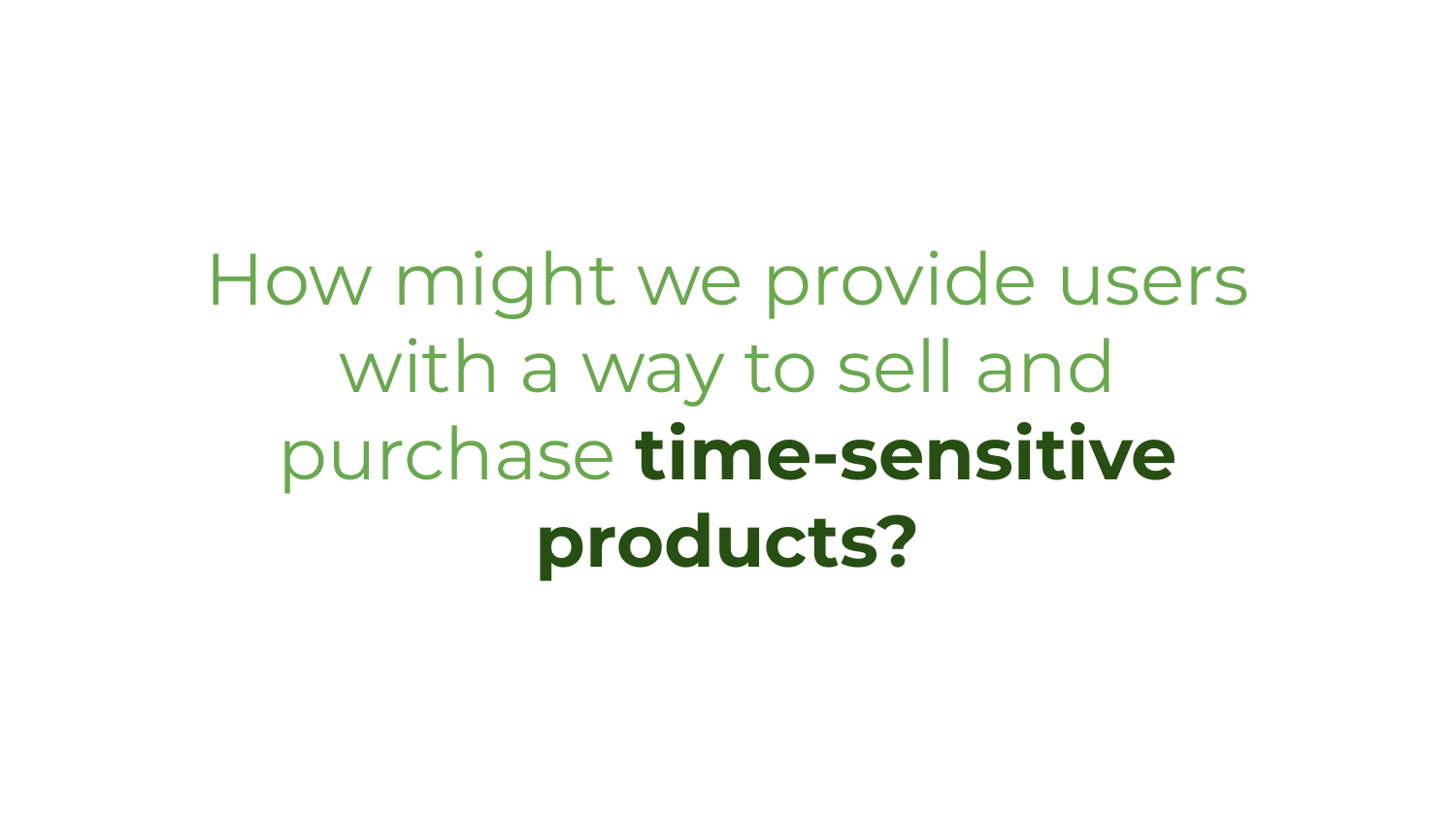

How might we provide users with a way to sell and purchase time-sensitive products?